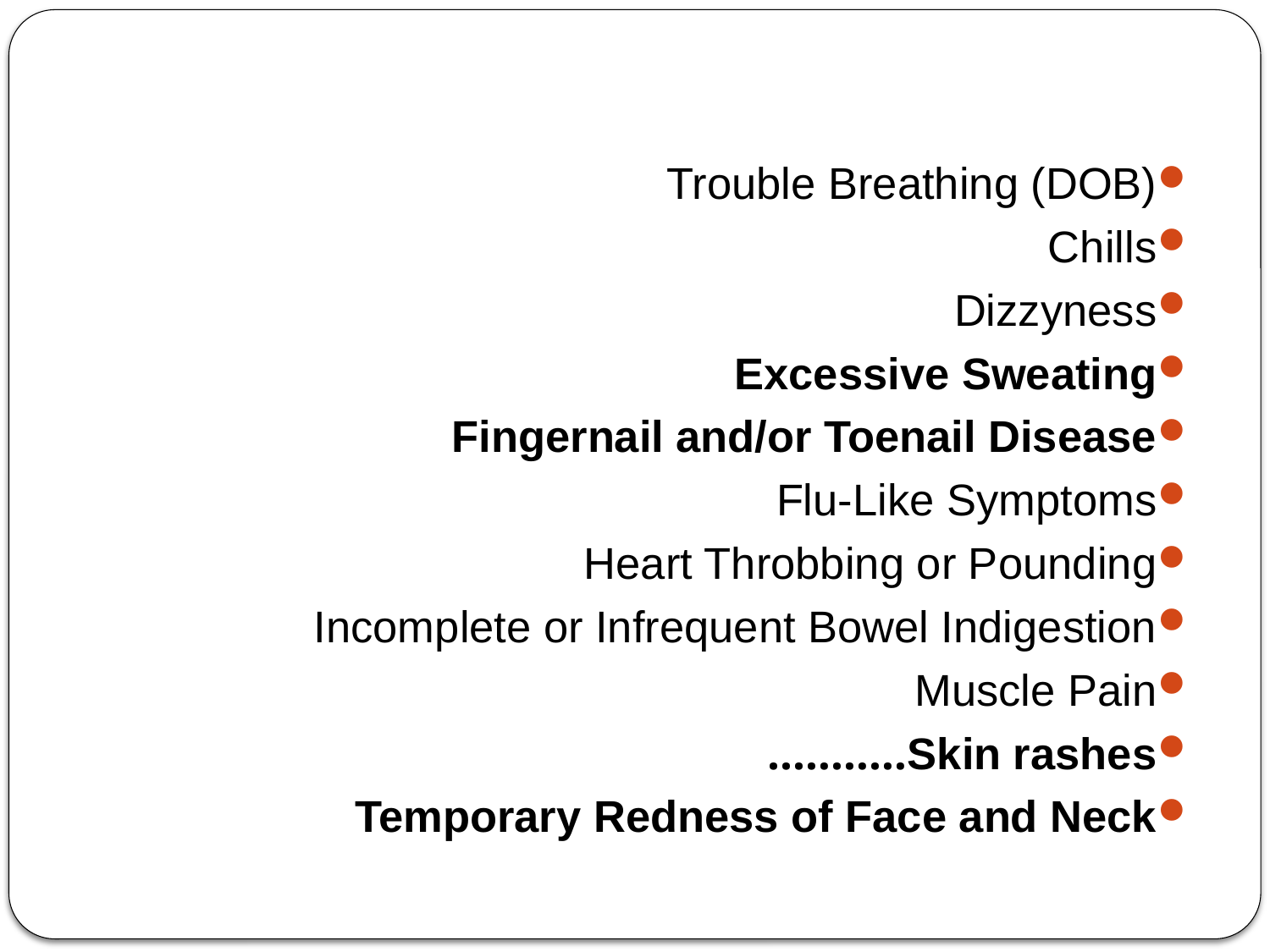

#
Trouble Breathing (DOB)
Chills
Dizzyness
Excessive Sweating
Fingernail and/or Toenail Disease
Flu-Like Symptoms
Heart Throbbing or Pounding
Incomplete or Infrequent Bowel Indigestion
Muscle Pain
Skin rashes………..
Temporary Redness of Face and Neck